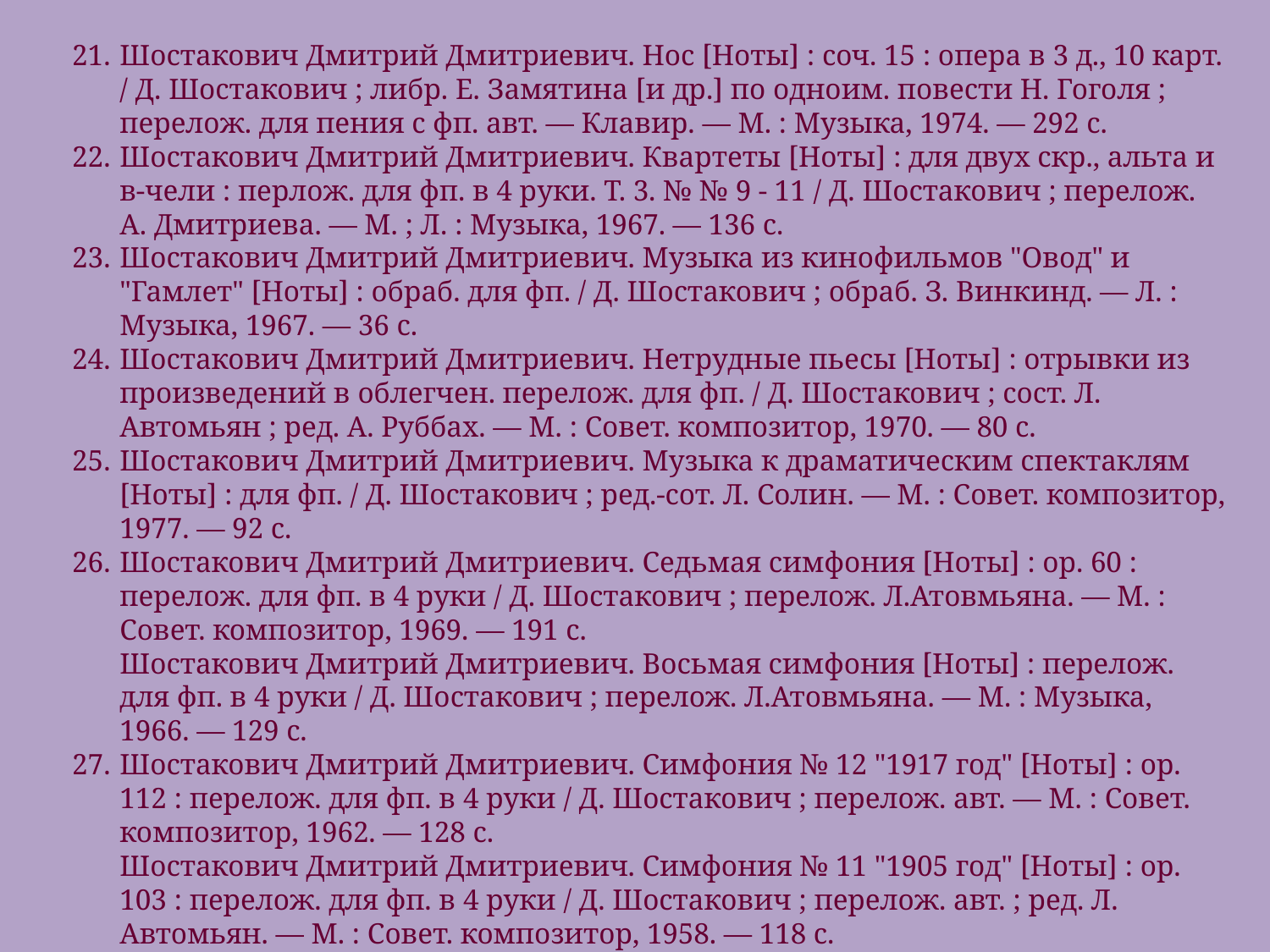

Шостакович Дмитрий Дмитриевич. Нос [Ноты] : соч. 15 : опера в 3 д., 10 карт. / Д. Шостакович ; либр. Е. Замятина [и др.] по одноим. повести Н. Гоголя ; перелож. для пения с фп. авт. — Клавир. — М. : Музыка, 1974. — 292 с.
Шостакович Дмитрий Дмитриевич. Квартеты [Ноты] : для двух скр., альта и в-чели : перлож. для фп. в 4 руки. Т. 3. № № 9 - 11 / Д. Шостакович ; перелож. А. Дмитриева. — М. ; Л. : Музыка, 1967. — 136 с.
Шостакович Дмитрий Дмитриевич. Музыка из кинофильмов "Овод" и "Гамлет" [Ноты] : обраб. для фп. / Д. Шостакович ; обраб. З. Винкинд. — Л. : Музыка, 1967. — 36 с.
Шостакович Дмитрий Дмитриевич. Нетрудные пьесы [Ноты] : отрывки из произведений в облегчен. перелож. для фп. / Д. Шостакович ; сост. Л. Автомьян ; ред. А. Руббах. — М. : Совет. композитор, 1970. — 80 с.
Шостакович Дмитрий Дмитриевич. Музыка к драматическим спектаклям [Ноты] : для фп. / Д. Шостакович ; ред.-сот. Л. Солин. — М. : Совет. композитор, 1977. — 92 с.
Шостакович Дмитрий Дмитриевич. Седьмая симфония [Ноты] : ор. 60 : перелож. для фп. в 4 руки / Д. Шостакович ; перелож. Л.Атовмьяна. — М. : Совет. композитор, 1969. — 191 с.
Шостакович Дмитрий Дмитриевич. Восьмая симфония [Ноты] : перелож. для фп. в 4 руки / Д. Шостакович ; перелож. Л.Атовмьяна. — М. : Музыка, 1966. — 129 с.
Шостакович Дмитрий Дмитриевич. Симфония № 12 "1917 год" [Ноты] : ор. 112 : перелож. для фп. в 4 руки / Д. Шостакович ; перелож. авт. — М. : Совет. композитор, 1962. — 128 с.
Шостакович Дмитрий Дмитриевич. Симфония № 11 "1905 год" [Ноты] : ор. 103 : перелож. для фп. в 4 руки / Д. Шостакович ; перелож. авт. ; ред. Л. Автомьян. — М. : Совет. композитор, 1958. — 118 с.